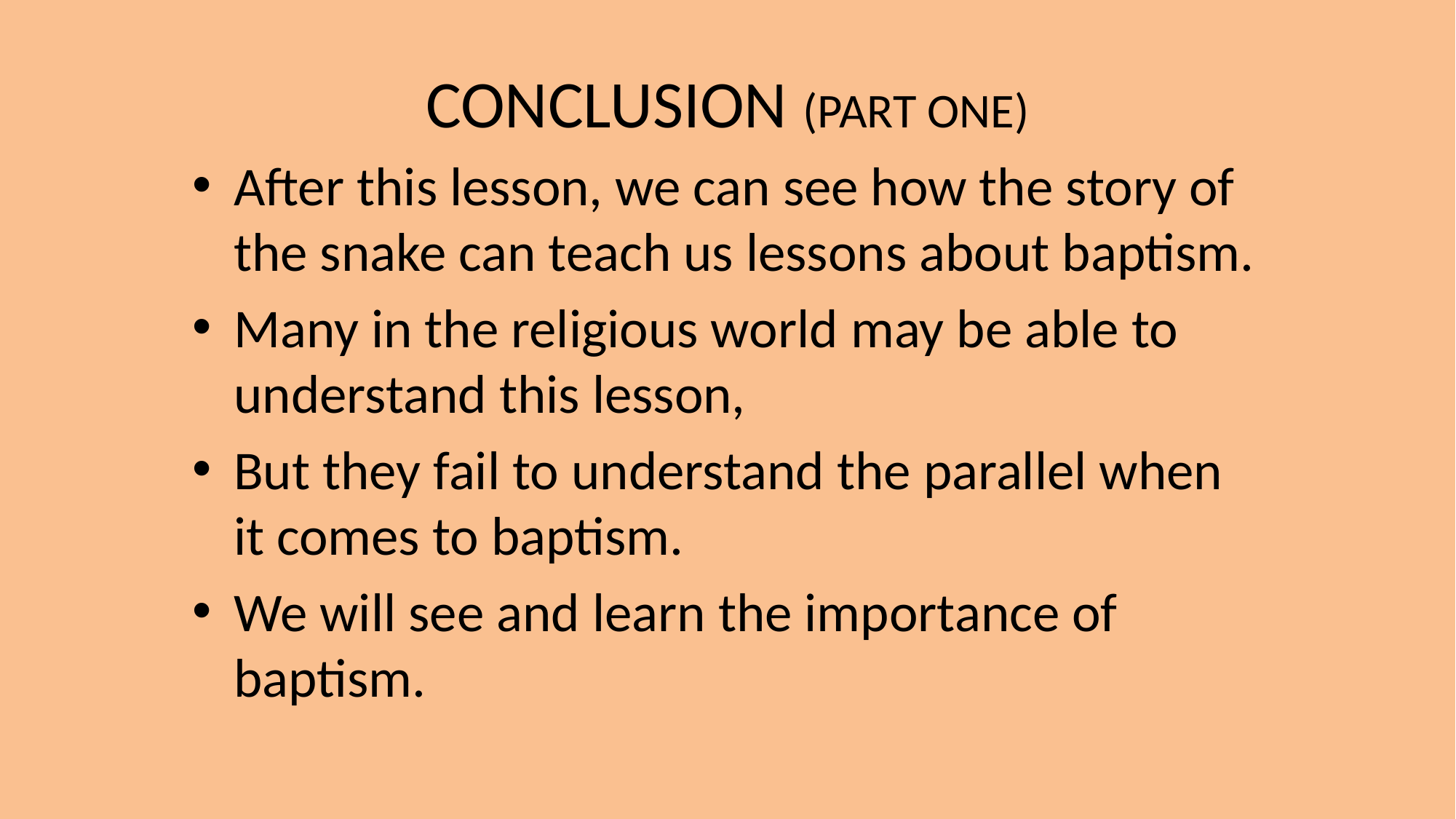

# CONCLUSION (PART ONE)
After this lesson, we can see how the story of the snake can teach us lessons about baptism.
Many in the religious world may be able to understand this lesson,
But they fail to understand the parallel when it comes to baptism.
We will see and learn the importance of baptism.